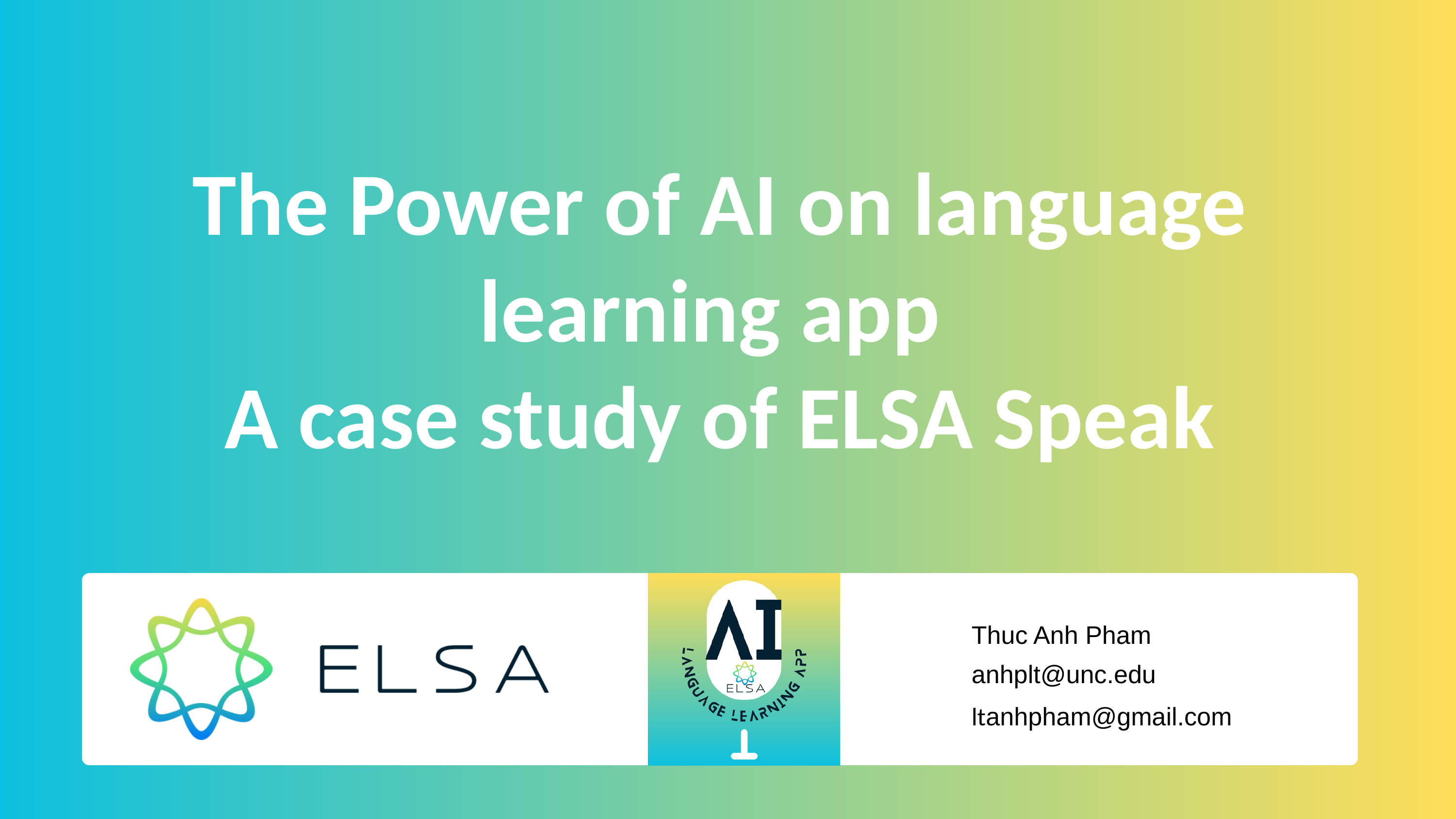

The Power of AI on language learning app
A case study of ELSA Speak

Thuc Anh Pham
anhplt@unc.edu
ltanhpham@gmail.com